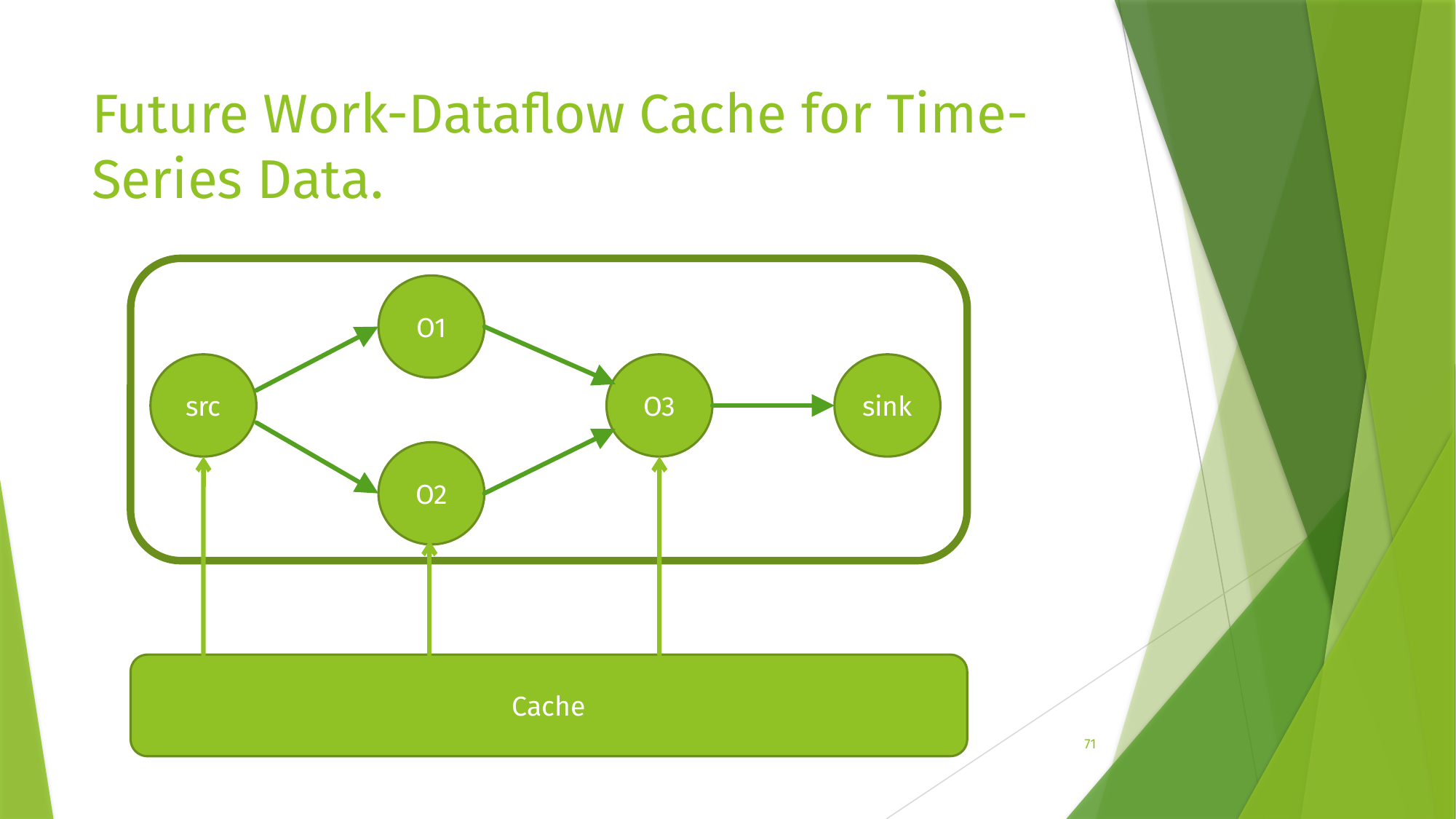

# Future Work-Dataflow Cache for Time-Series Data.

O1
src
O3
sink
O2
Cache
71